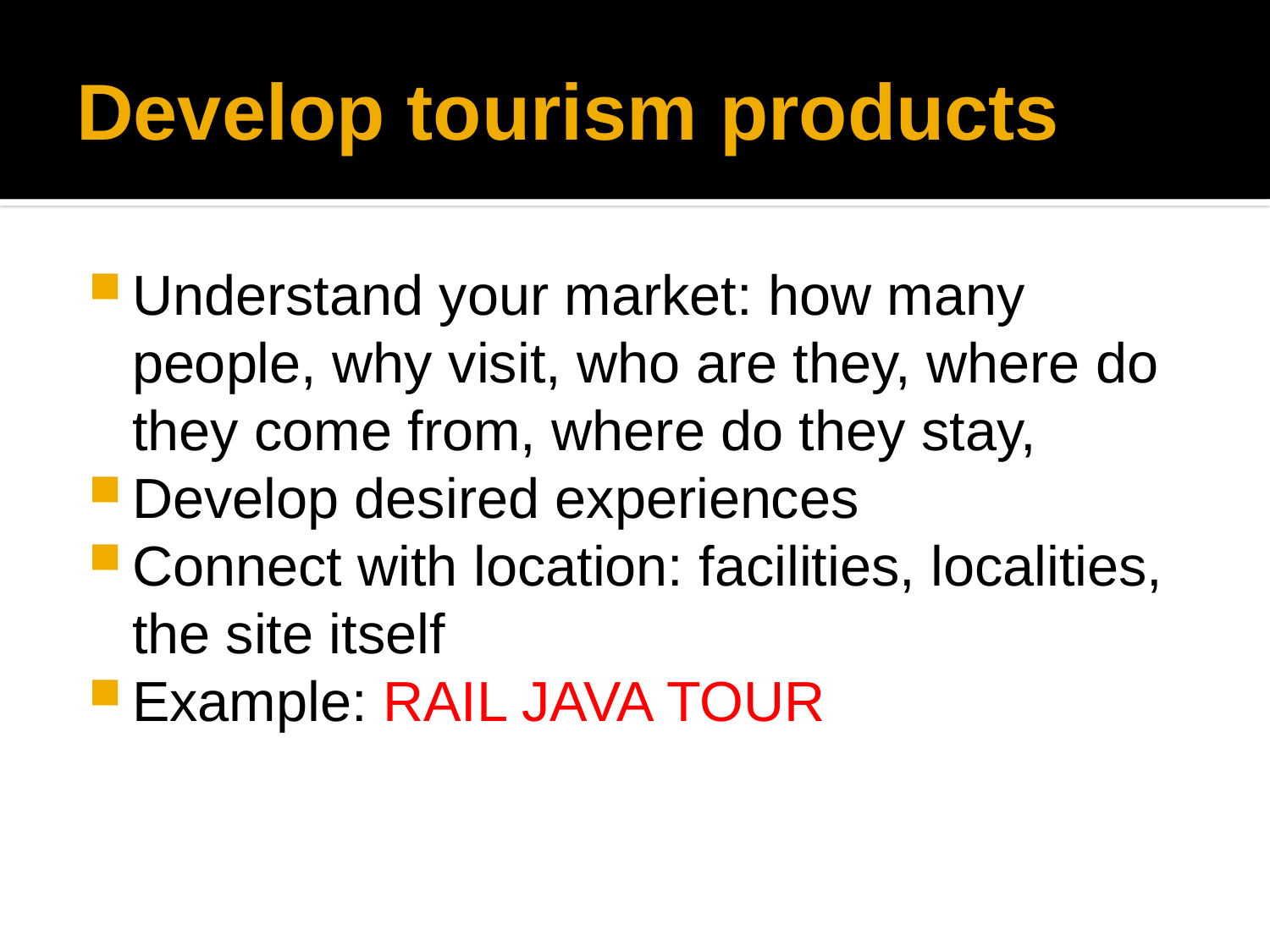

# Develop tourism products
Understand your market: how many people, why visit, who are they, where do they come from, where do they stay,
Develop desired experiences
Connect with location: facilities, localities, the site itself
Example: RAIL JAVA TOUR